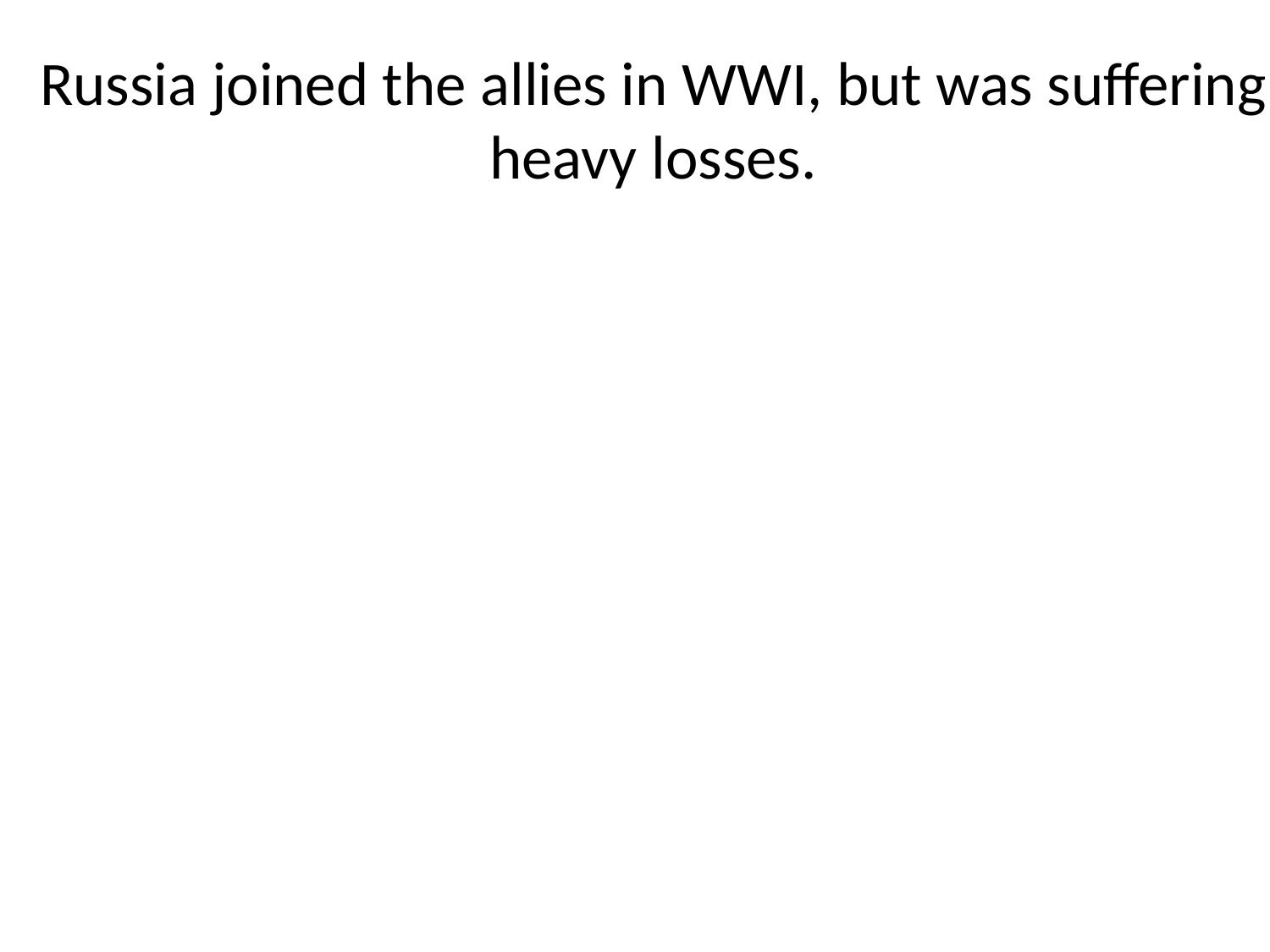

# Russia joined the allies in WWI, but was suffering heavy losses.